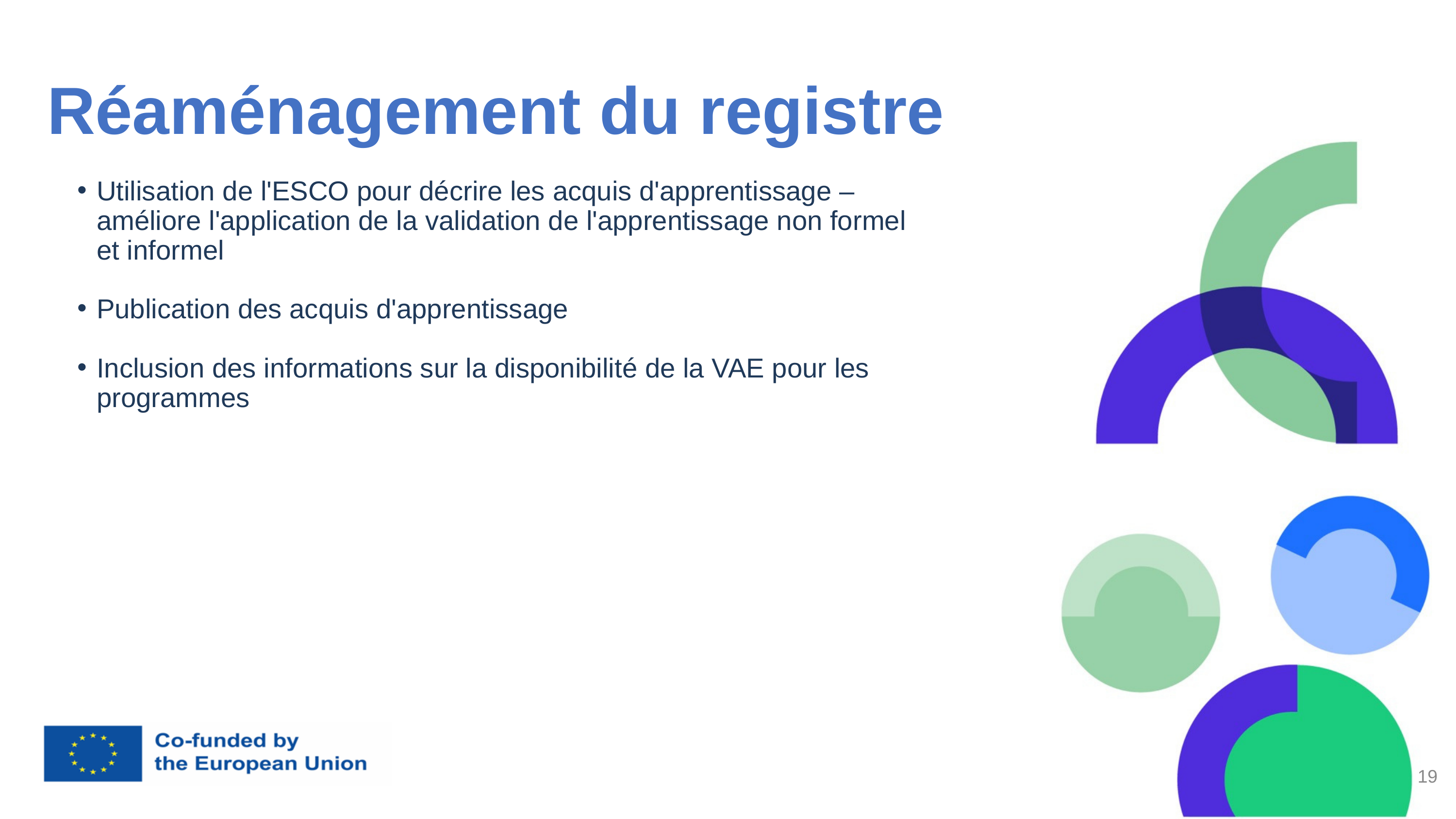

Réaménagement du registre
Utilisation de l'ESCO pour décrire les acquis d'apprentissage – améliore l'application de la validation de l'apprentissage non formel et informel

Publication des acquis d'apprentissage

Inclusion des informations sur la disponibilité de la VAE pour les programmes

19